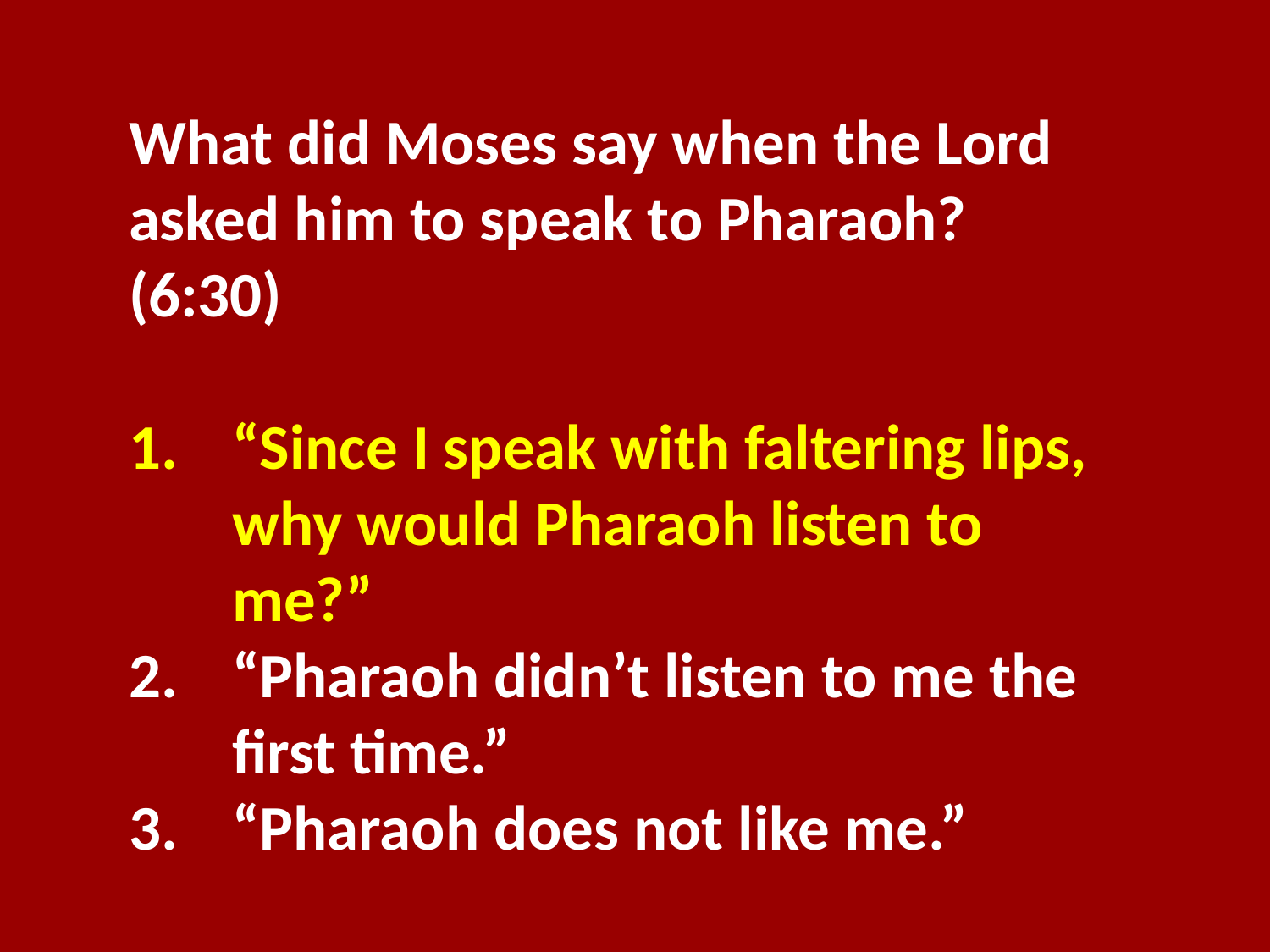

What did Moses say when the Lord asked him to speak to Pharaoh? (6:30)

“Since I speak with faltering lips, why would Pharaoh listen to me?”
“Pharaoh didn’t listen to me the first time.”
“Pharaoh does not like me.”